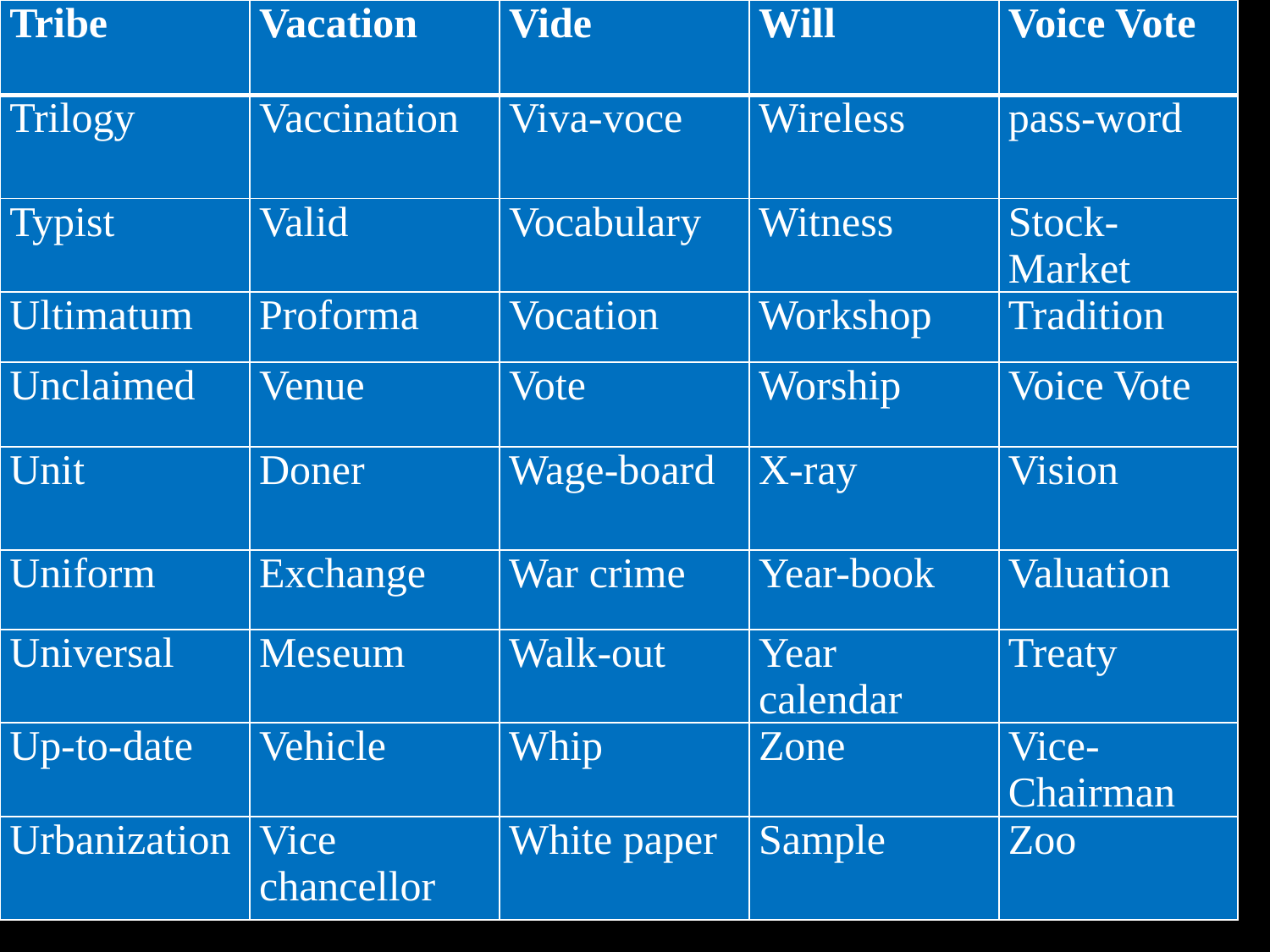

| Tribe | Vacation | Vide | Will | Voice Vote |
| --- | --- | --- | --- | --- |
| Trilogy | Vaccination | Viva-voce | Wireless | pass-word |
| Typist | Valid | Vocabulary | Witness | Stock-Market |
| Ultimatum | Proforma | Vocation | Workshop | Tradition |
| Unclaimed | Venue | Vote | Worship | Voice Vote |
| Unit | Doner | Wage-board | X-ray | Vision |
| Uniform | Exchange | War crime | Year-book | Valuation |
| Universal | Meseum | Walk-out | Year calendar | Treaty |
| Up-to-date | Vehicle | Whip | Zone | Vice-Chairman |
| Urbanization | Vice chancellor | White paper | Sample | Zoo |